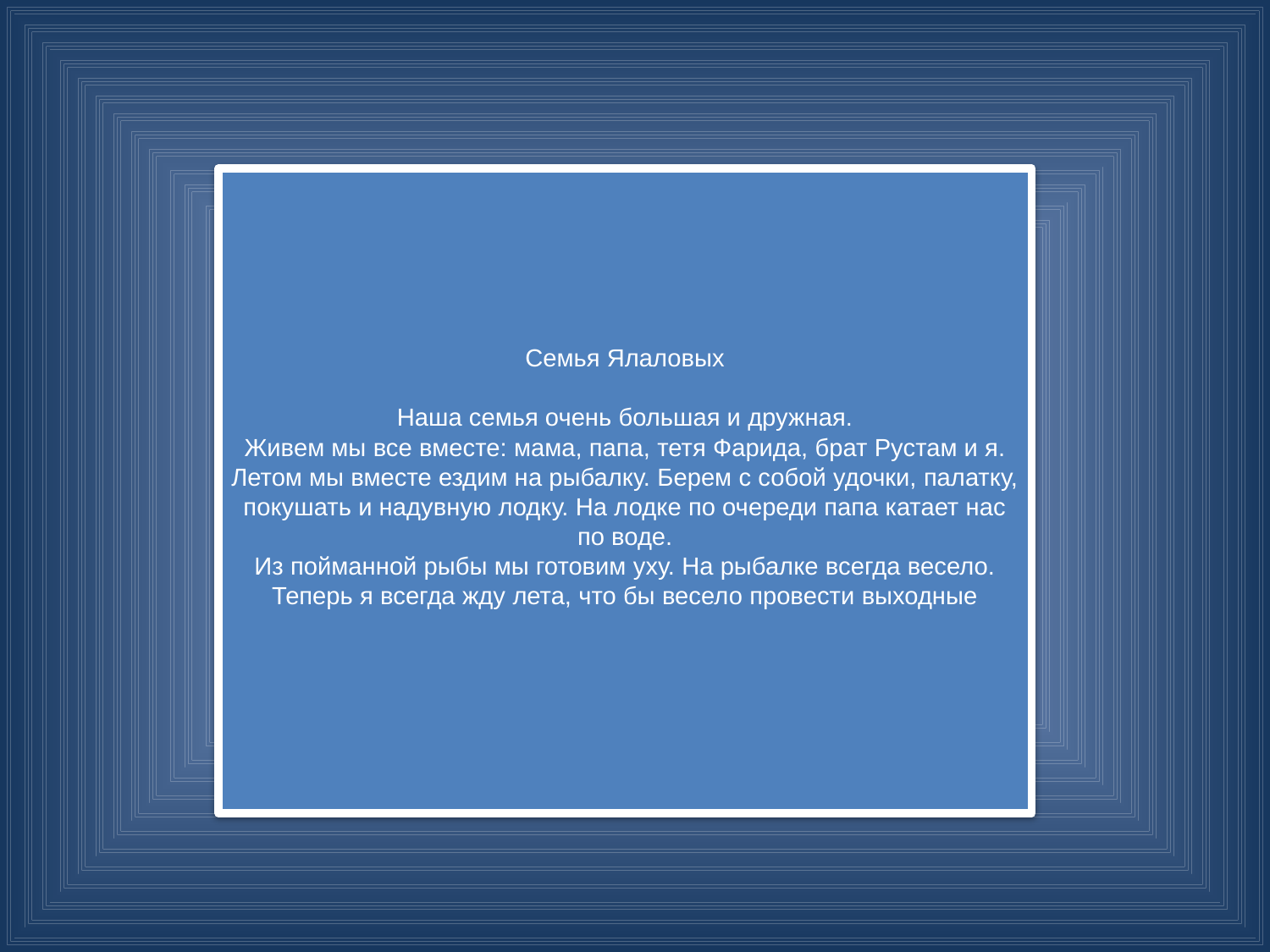

# Семья Ялаловых Наша семья очень большая и дружная. Живем мы все вместе: мама, папа, тетя Фарида, брат Рустам и я. Летом мы вместе ездим на рыбалку. Берем с собой удочки, палатку, покушать и надувную лодку. На лодке по очереди папа катает нас по воде. Из пойманной рыбы мы готовим уху. На рыбалке всегда весело. Теперь я всегда жду лета, что бы весело провести выходные